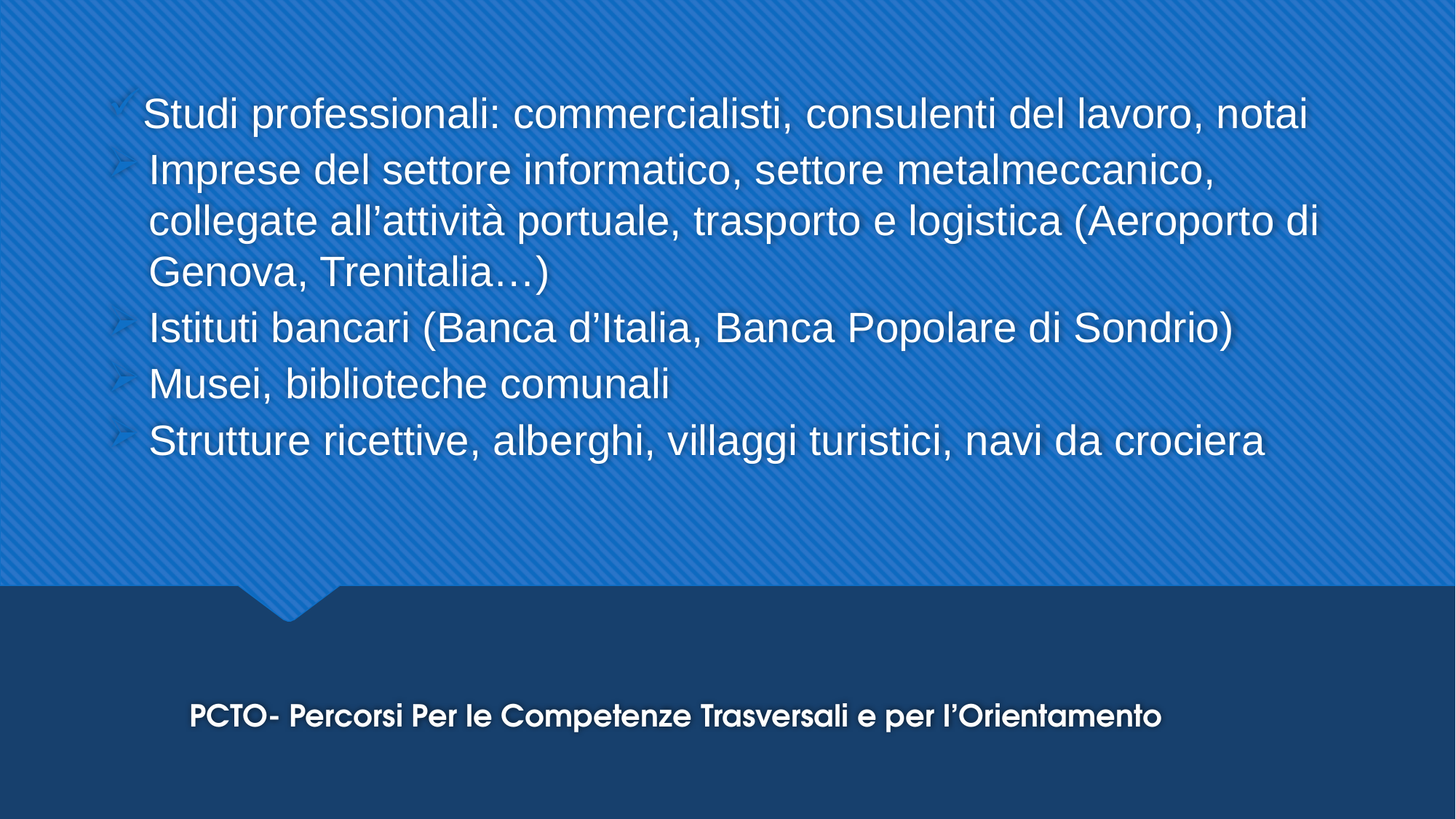

Studi professionali: commercialisti, consulenti del lavoro, notai
Imprese del settore informatico, settore metalmeccanico, collegate all’attività portuale, trasporto e logistica (Aeroporto di Genova, Trenitalia…)
Istituti bancari (Banca d’Italia, Banca Popolare di Sondrio)
Musei, biblioteche comunali
Strutture ricettive, alberghi, villaggi turistici, navi da crociera

# PCTO- Percorsi Per le Competenze Trasversali e per l’Orientamento